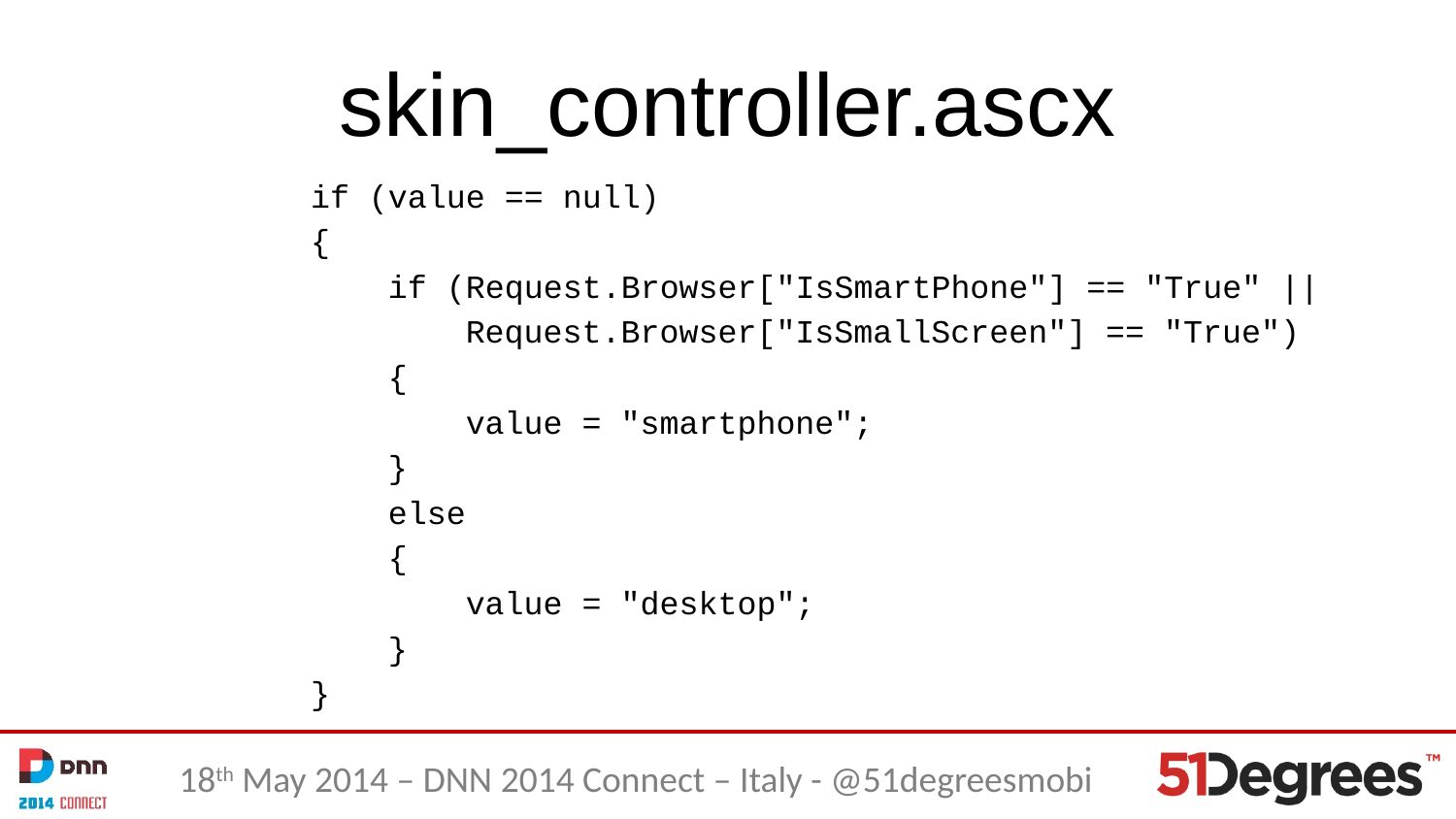

# skin_controller.ascx
            if (value == null)
            {
                if (Request.Browser["IsSmartPhone"] == "True" ||
                    Request.Browser["IsSmallScreen"] == "True")
                {
                    value = "smartphone";
                }
                else
                {
                    value = "desktop";
                }
            }